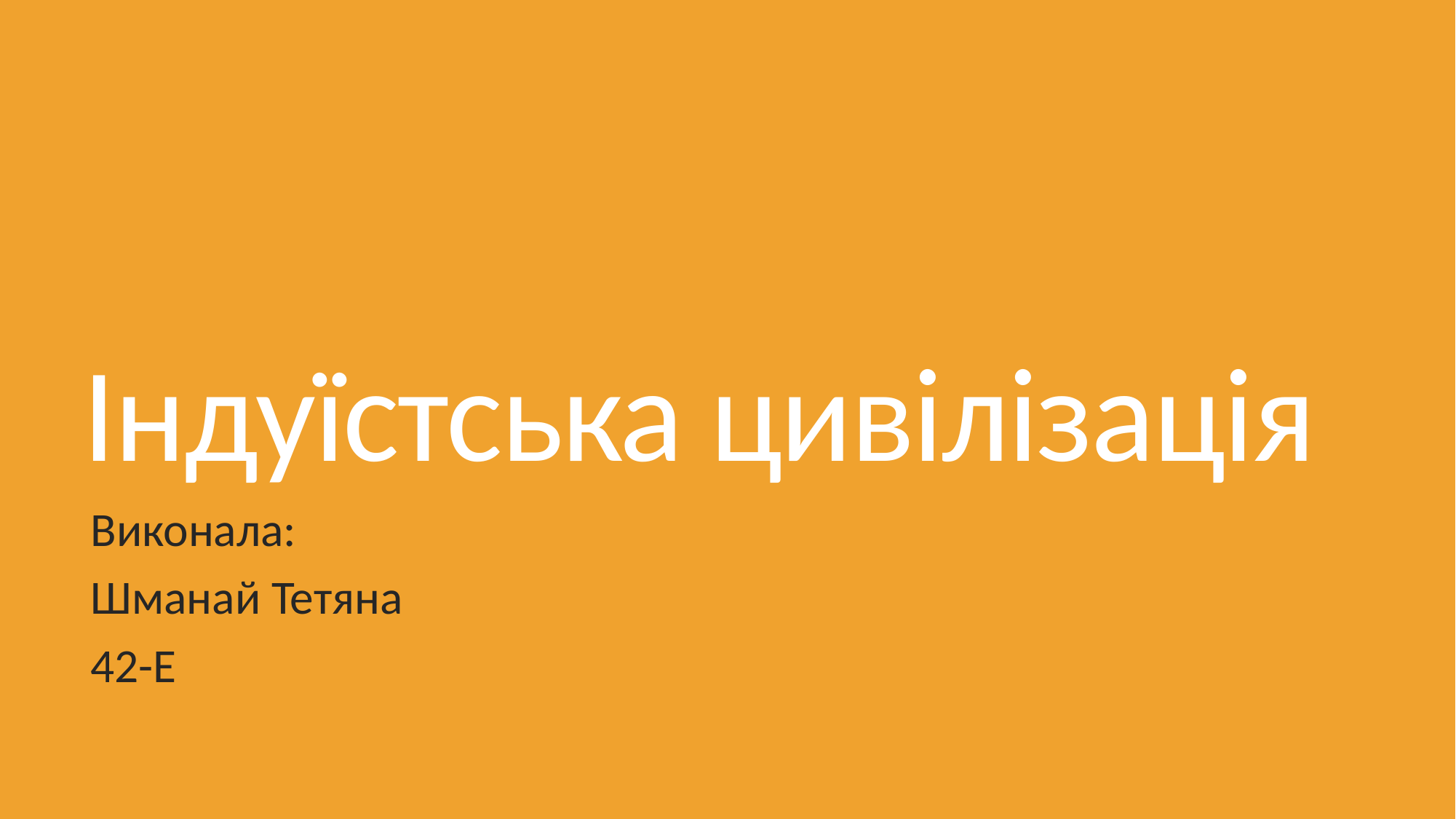

# Індуїстська цивілізація
Виконала:
Шманай Тетяна
42-Е